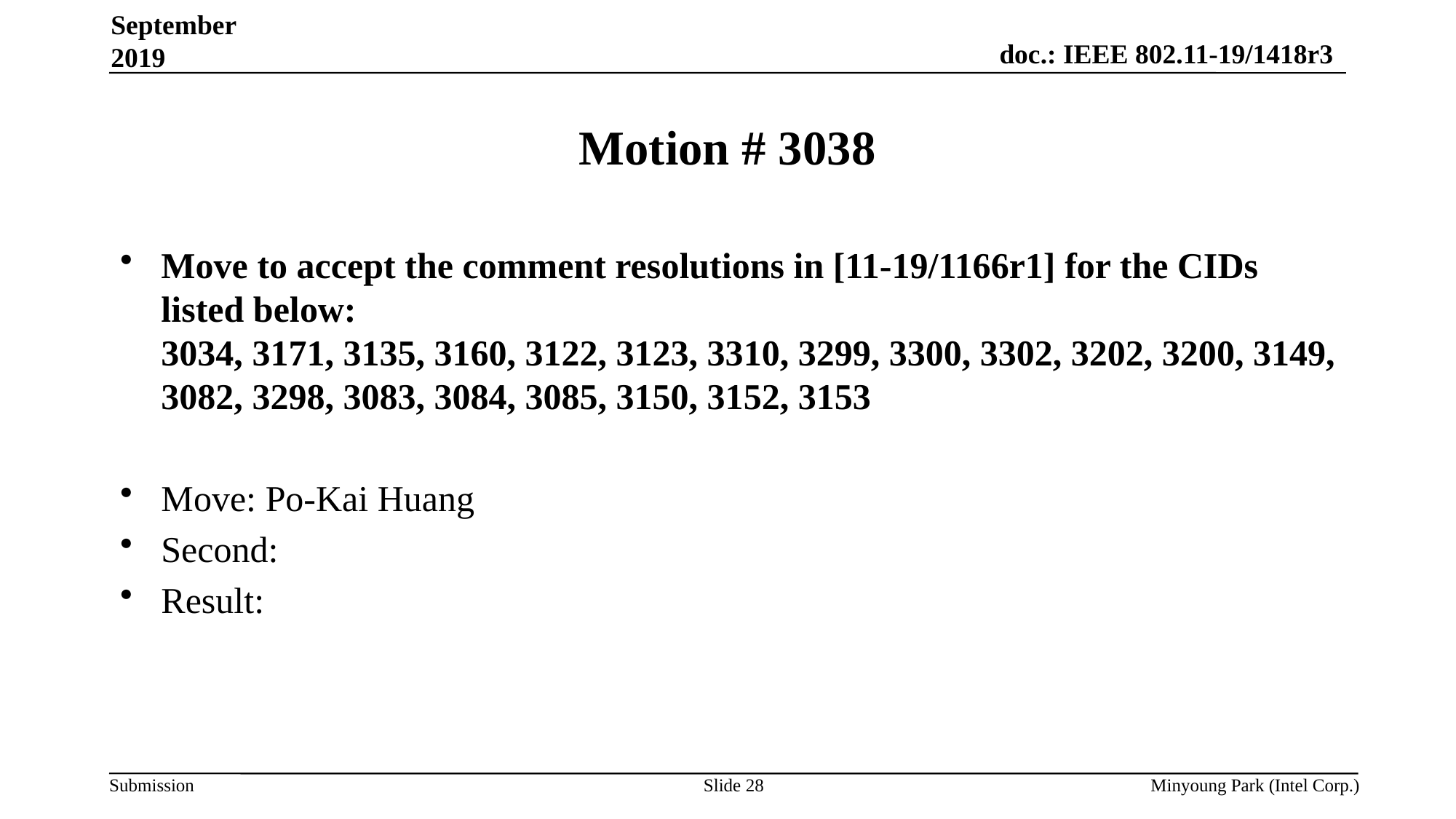

September 2019
# Motion # 3038
Move to accept the comment resolutions in [11-19/1166r1] for the CIDs listed below:
3034, 3171, 3135, 3160, 3122, 3123, 3310, 3299, 3300, 3302, 3202, 3200, 3149, 3082, 3298, 3083, 3084, 3085, 3150, 3152, 3153

Move: Po-Kai Huang
Second:
Result:

Slide 28
Minyoung Park (Intel Corp.)